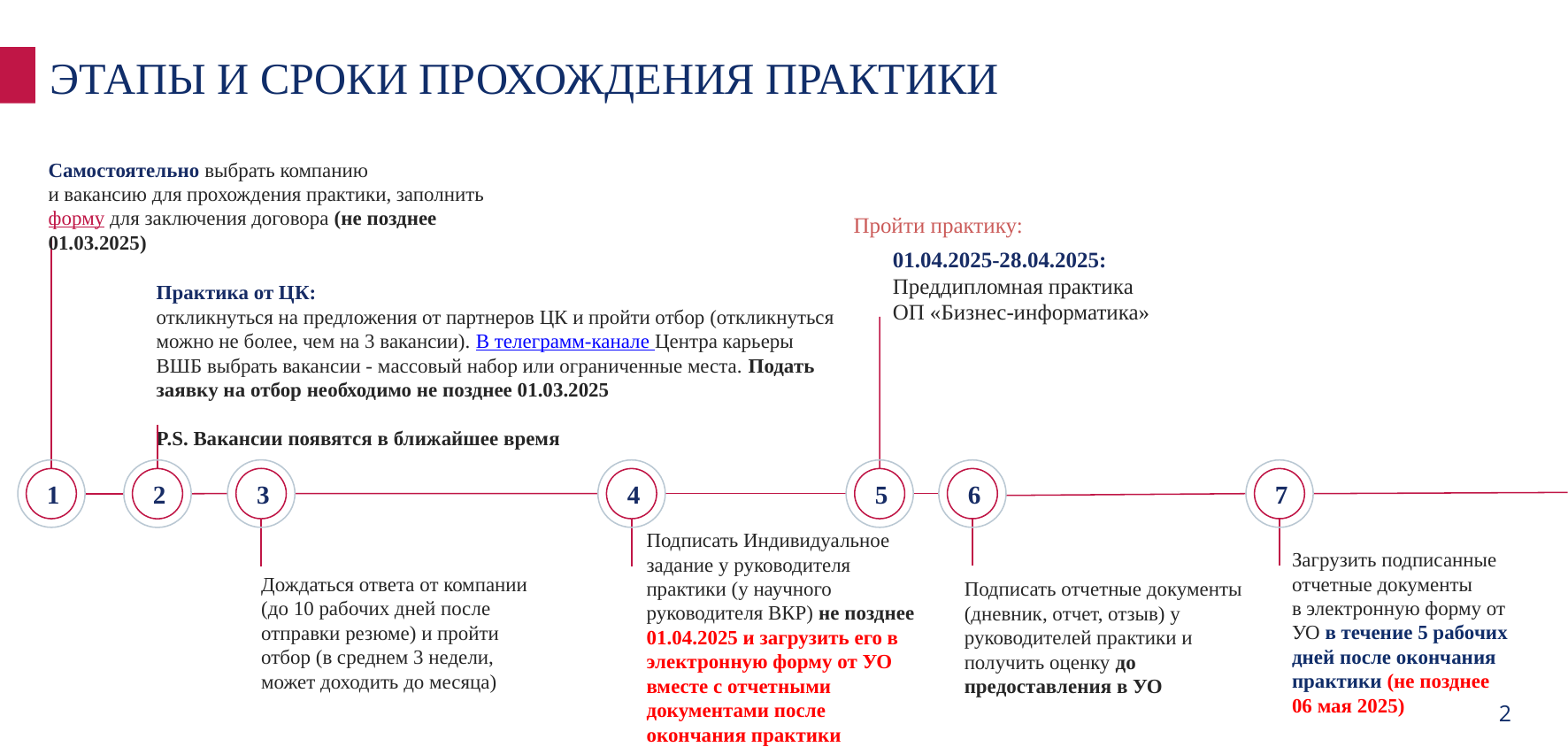

ЭТАПЫ И СРОКИ ПРОХОЖДЕНИЯ ПРАКТИКИ
Самостоятельно выбрать компанию
и вакансию для прохождения практики, заполнить форму для заключения договора (не позднее 01.03.2025)
Пройти практику:

1

6
7
5

3
2

4
01.04.2025-28.04.2025:
Преддипломная практика
ОП «Бизнес-информатика»
Практика от ЦК:
откликнуться на предложения от партнеров ЦК и пройти отбор (откликнуться можно не более, чем на 3 вакансии). В телеграмм-канале Центра карьеры ВШБ выбрать вакансии - массовый набор или ограниченные места. Подать заявку на отбор необходимо не позднее 01.03.2025

P.S. Вакансии появятся в ближайшее время
Подписать Индивидуальное задание у руководителя практики (у научного руководителя ВКР) не позднее 01.04.2025 и загрузить его в электронную форму от УО вместе с отчетными документами после окончания практики
Загрузить подписанные отчетные документы
в электронную форму от УО в течение 5 рабочих дней после окончания практики (не позднее 06 мая 2025)
Дождаться ответа от компании (до 10 рабочих дней после отправки резюме) и пройти отбор (в среднем 3 недели, может доходить до месяца)
Подписать отчетные документы (дневник, отчет, отзыв) у руководителей практики и получить оценку до предоставления в УО
2